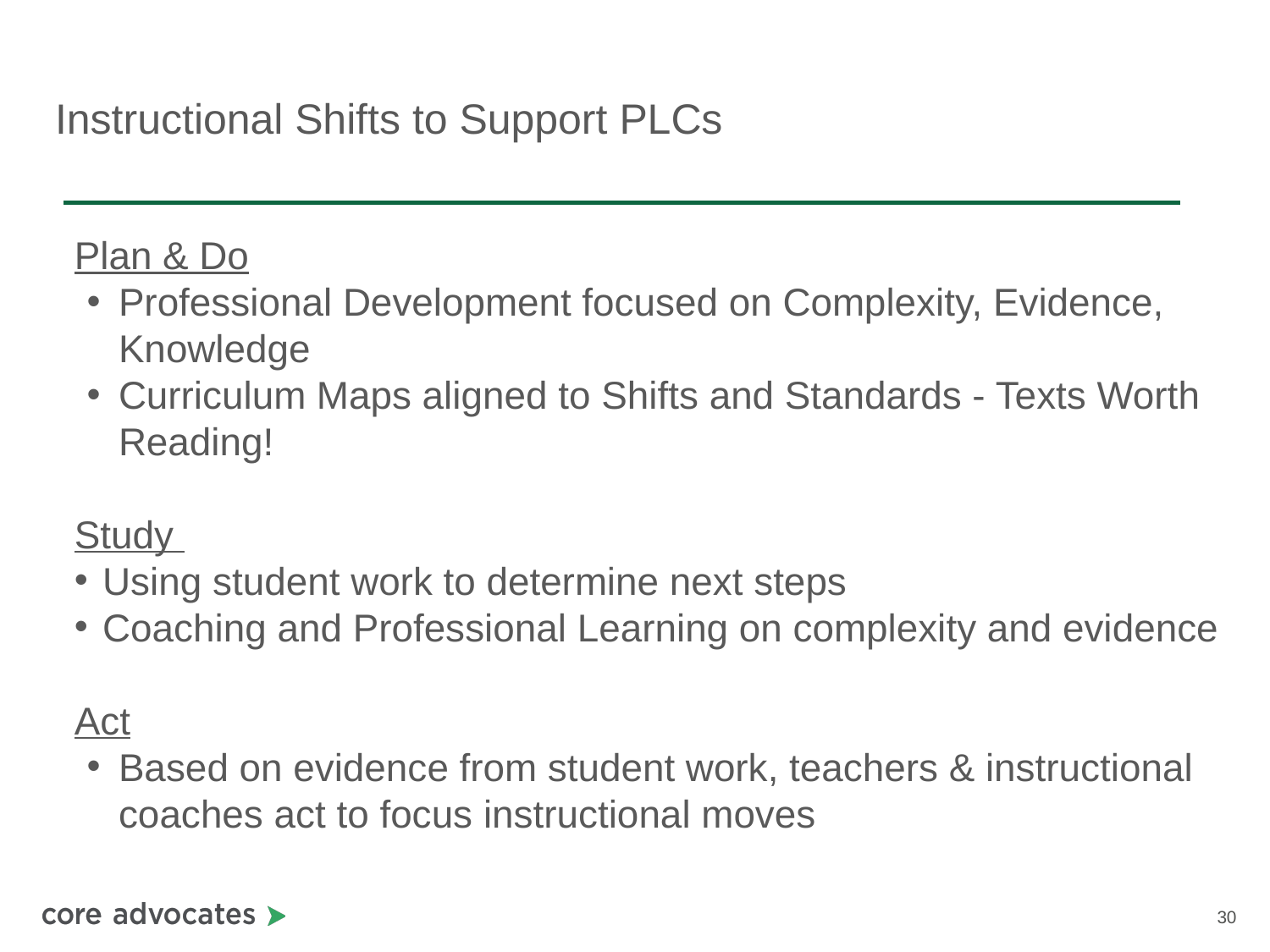

# Instructional Shifts to Support PLCs
Plan & Do
Professional Development focused on Complexity, Evidence, Knowledge
Curriculum Maps aligned to Shifts and Standards - Texts Worth Reading!

Study
Using student work to determine next steps
Coaching and Professional Learning on complexity and evidence

Act
Based on evidence from student work, teachers & instructional coaches act to focus instructional moves